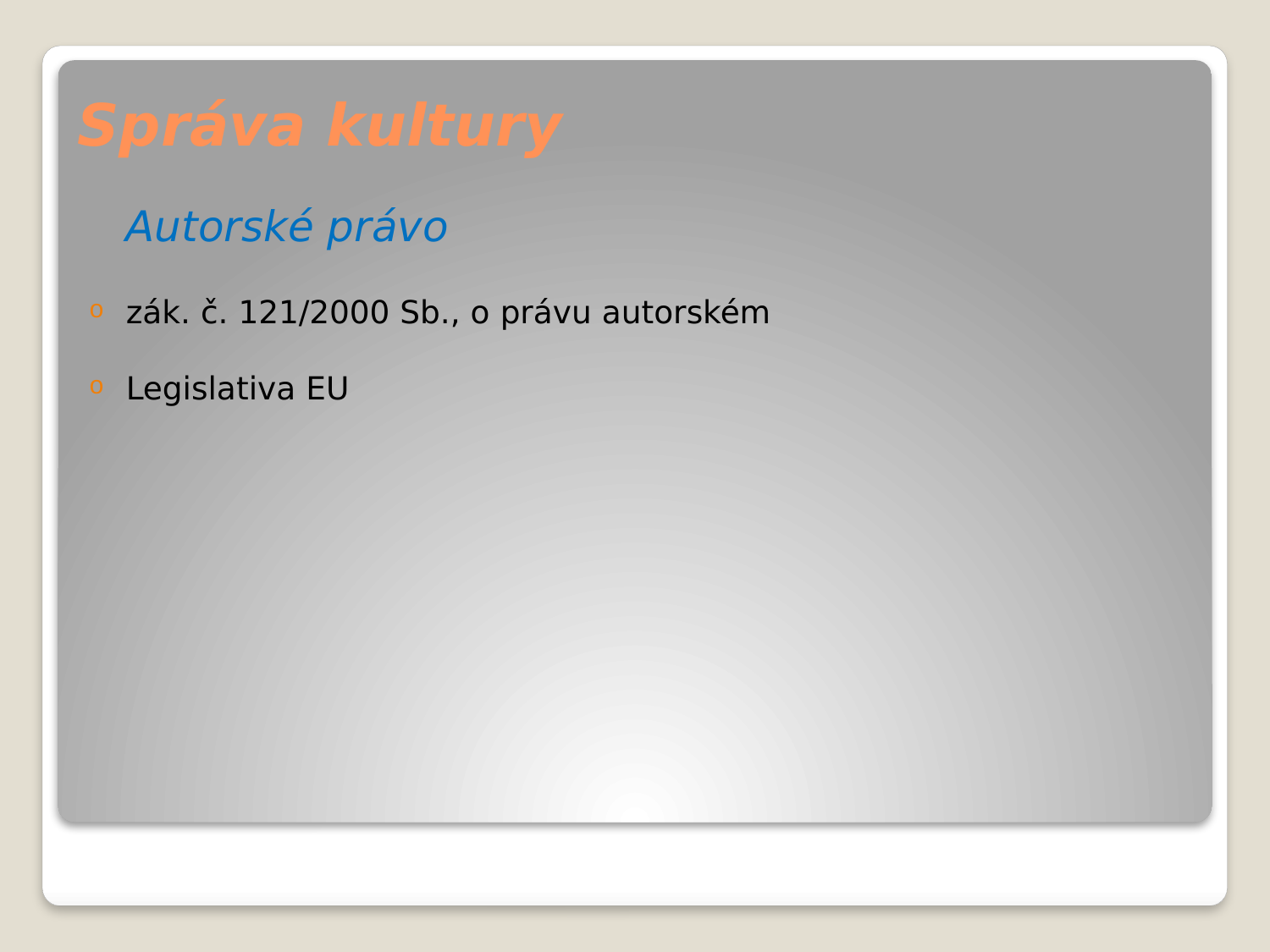

# Správa kultury
Autorské právo

zák. č. 121/2000 Sb., o právu autorském

Legislativa EU